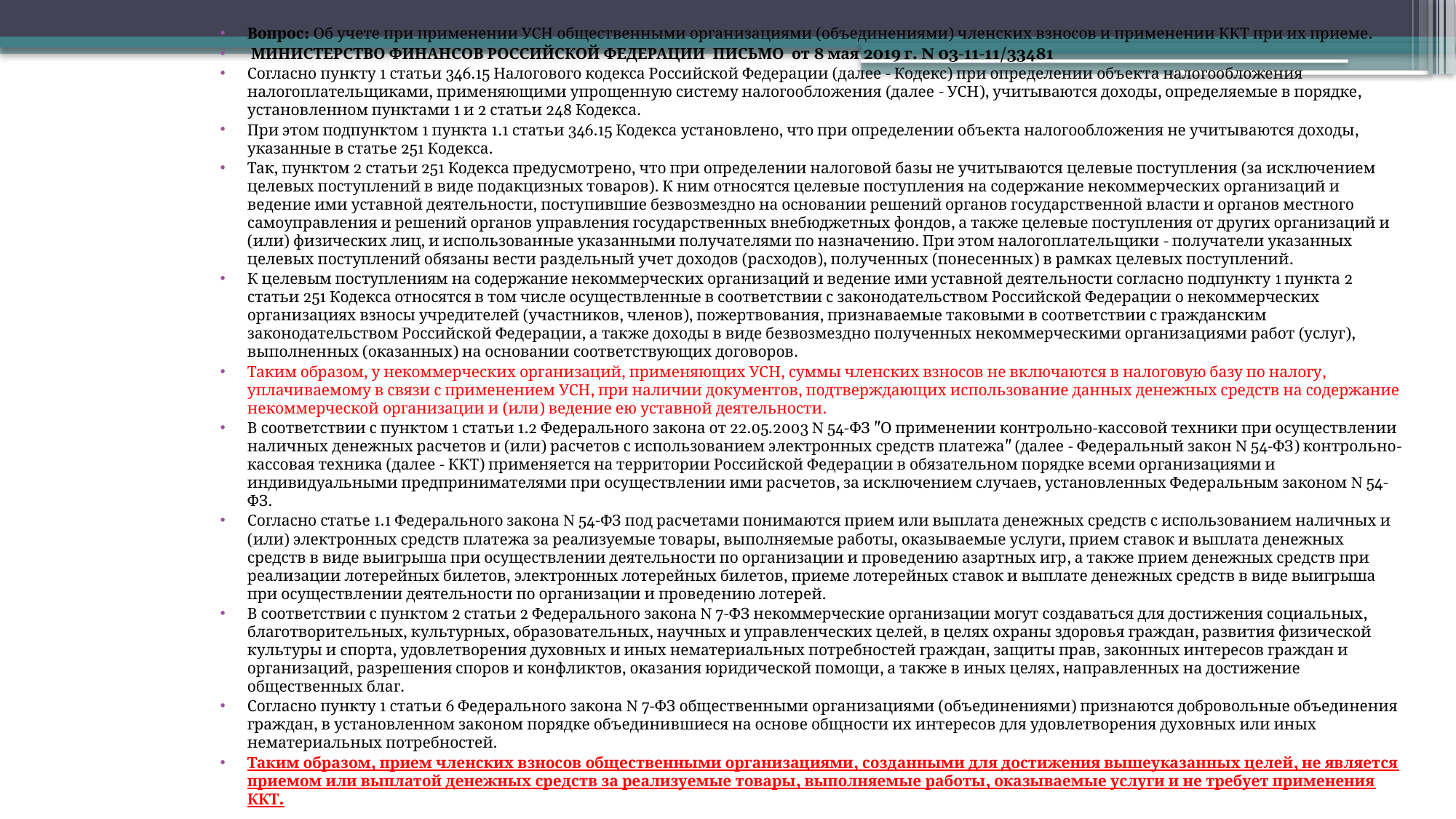

Вопрос: Об учете при применении УСН общественными организациями (объединениями) членских взносов и применении ККТ при их приеме.
 МИНИСТЕРСТВО ФИНАНСОВ РОССИЙСКОЙ ФЕДЕРАЦИИ  ПИСЬМО  от 8 мая 2019 г. N 03-11-11/33481
Согласно пункту 1 статьи 346.15 Налогового кодекса Российской Федерации (далее - Кодекс) при определении объекта налогообложения налогоплательщиками, применяющими упрощенную систему налогообложения (далее - УСН), учитываются доходы, определяемые в порядке, установленном пунктами 1 и 2 статьи 248 Кодекса.
При этом подпунктом 1 пункта 1.1 статьи 346.15 Кодекса установлено, что при определении объекта налогообложения не учитываются доходы, указанные в статье 251 Кодекса.
Так, пунктом 2 статьи 251 Кодекса предусмотрено, что при определении налоговой базы не учитываются целевые поступления (за исключением целевых поступлений в виде подакцизных товаров). К ним относятся целевые поступления на содержание некоммерческих организаций и ведение ими уставной деятельности, поступившие безвозмездно на основании решений органов государственной власти и органов местного самоуправления и решений органов управления государственных внебюджетных фондов, а также целевые поступления от других организаций и (или) физических лиц, и использованные указанными получателями по назначению. При этом налогоплательщики - получатели указанных целевых поступлений обязаны вести раздельный учет доходов (расходов), полученных (понесенных) в рамках целевых поступлений.
К целевым поступлениям на содержание некоммерческих организаций и ведение ими уставной деятельности согласно подпункту 1 пункта 2 статьи 251 Кодекса относятся в том числе осуществленные в соответствии с законодательством Российской Федерации о некоммерческих организациях взносы учредителей (участников, членов), пожертвования, признаваемые таковыми в соответствии с гражданским законодательством Российской Федерации, а также доходы в виде безвозмездно полученных некоммерческими организациями работ (услуг), выполненных (оказанных) на основании соответствующих договоров.
Таким образом, у некоммерческих организаций, применяющих УСН, суммы членских взносов не включаются в налоговую базу по налогу, уплачиваемому в связи с применением УСН, при наличии документов, подтверждающих использование данных денежных средств на содержание некоммерческой организации и (или) ведение ею уставной деятельности.
В соответствии с пунктом 1 статьи 1.2 Федерального закона от 22.05.2003 N 54-ФЗ "О применении контрольно-кассовой техники при осуществлении наличных денежных расчетов и (или) расчетов с использованием электронных средств платежа" (далее - Федеральный закон N 54-ФЗ) контрольно-кассовая техника (далее - ККТ) применяется на территории Российской Федерации в обязательном порядке всеми организациями и индивидуальными предпринимателями при осуществлении ими расчетов, за исключением случаев, установленных Федеральным законом N 54-ФЗ.
Согласно статье 1.1 Федерального закона N 54-ФЗ под расчетами понимаются прием или выплата денежных средств с использованием наличных и (или) электронных средств платежа за реализуемые товары, выполняемые работы, оказываемые услуги, прием ставок и выплата денежных средств в виде выигрыша при осуществлении деятельности по организации и проведению азартных игр, а также прием денежных средств при реализации лотерейных билетов, электронных лотерейных билетов, приеме лотерейных ставок и выплате денежных средств в виде выигрыша при осуществлении деятельности по организации и проведению лотерей.
В соответствии с пунктом 2 статьи 2 Федерального закона N 7-ФЗ некоммерческие организации могут создаваться для достижения социальных, благотворительных, культурных, образовательных, научных и управленческих целей, в целях охраны здоровья граждан, развития физической культуры и спорта, удовлетворения духовных и иных нематериальных потребностей граждан, защиты прав, законных интересов граждан и организаций, разрешения споров и конфликтов, оказания юридической помощи, а также в иных целях, направленных на достижение общественных благ.
Согласно пункту 1 статьи 6 Федерального закона N 7-ФЗ общественными организациями (объединениями) признаются добровольные объединения граждан, в установленном законом порядке объединившиеся на основе общности их интересов для удовлетворения духовных или иных нематериальных потребностей.
Таким образом, прием членских взносов общественными организациями, созданными для достижения вышеуказанных целей, не является приемом или выплатой денежных средств за реализуемые товары, выполняемые работы, оказываемые услуги и не требует применения ККТ.